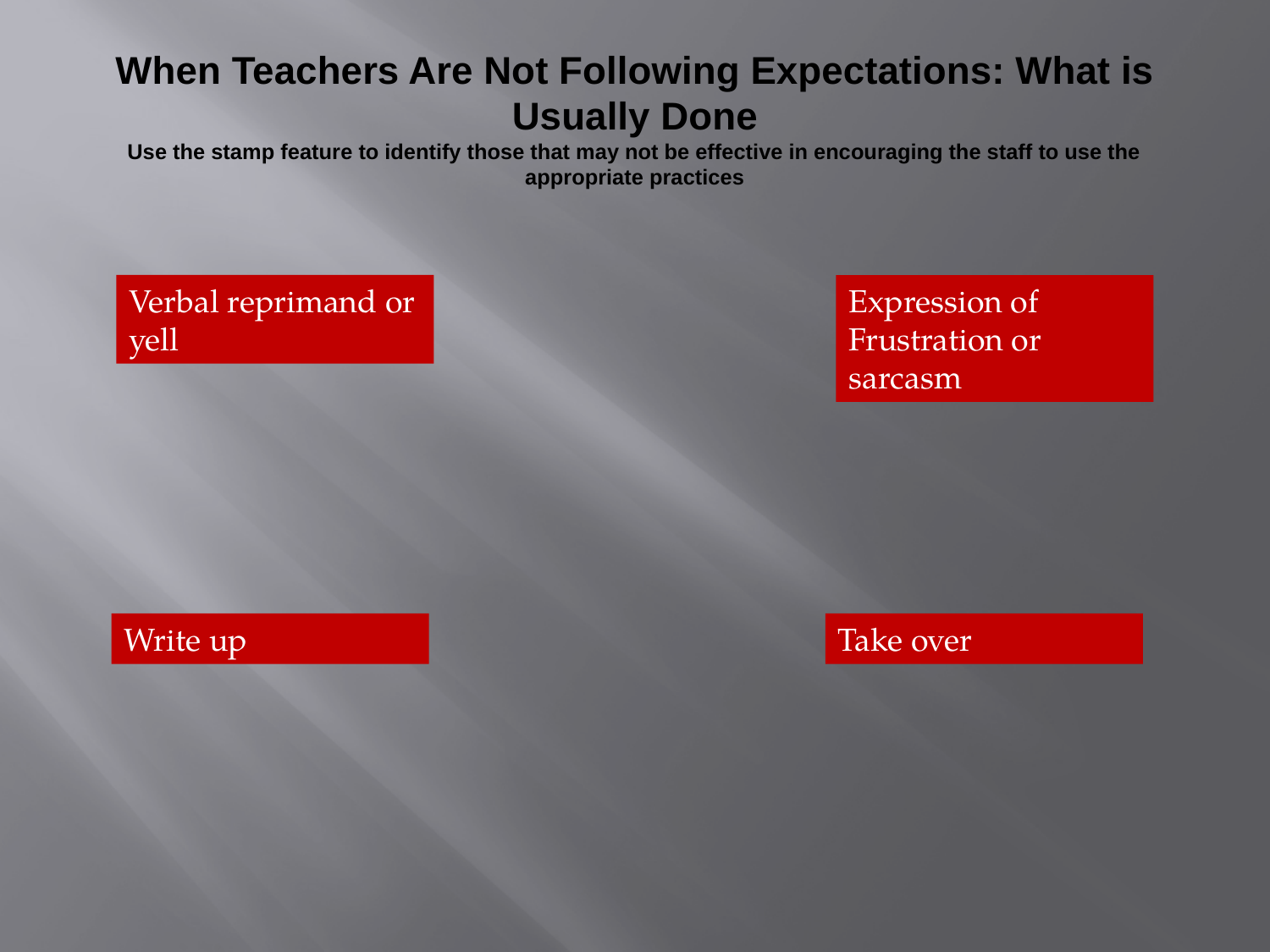

# When Teachers Are Not Following Expectations: What is Usually Done Use the stamp feature to identify those that may not be effective in encouraging the staff to use the appropriate practices
Verbal reprimand or yell
Expression of Frustration or sarcasm
Write up
Take over